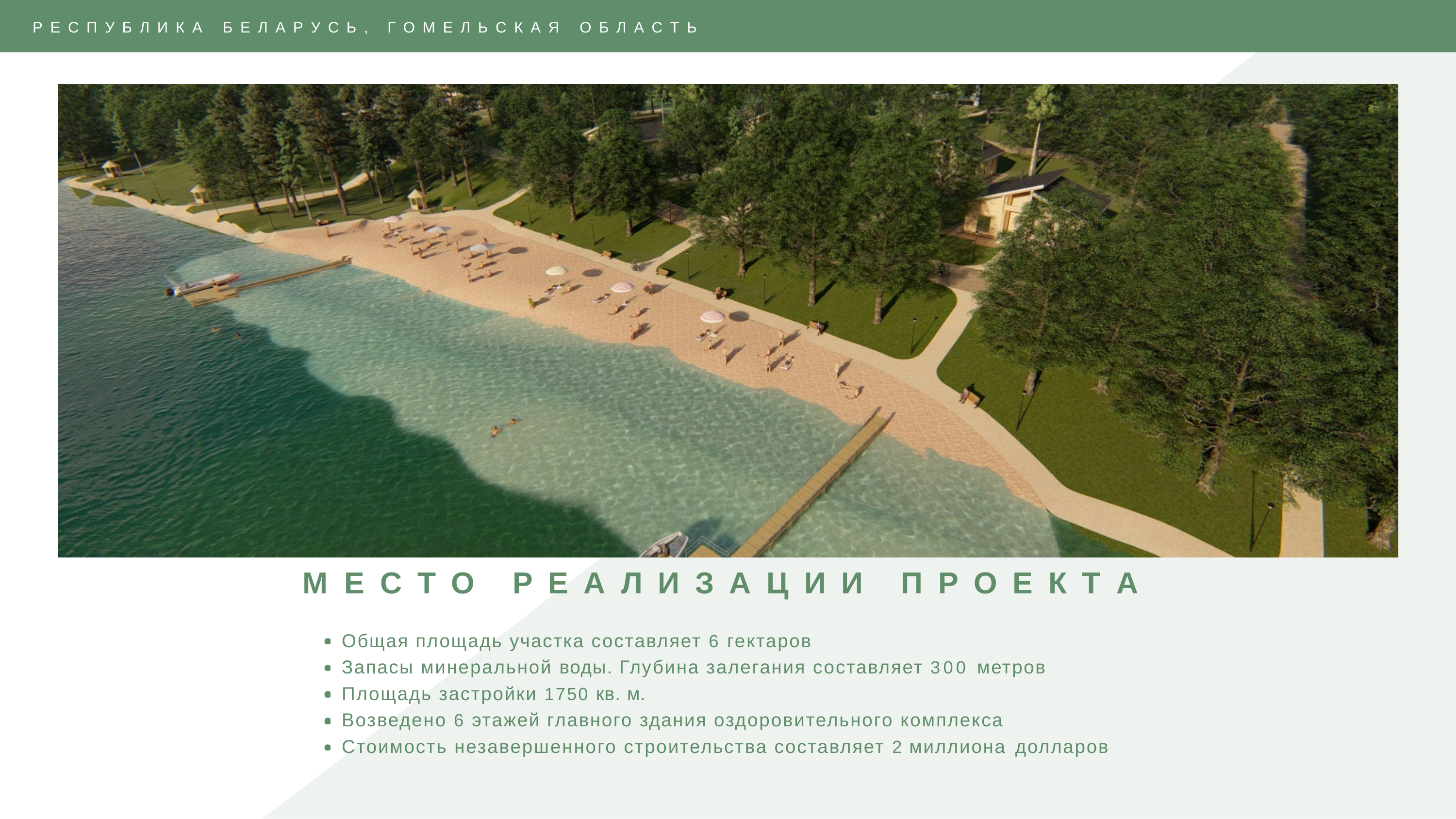

Р Е С П У Б Л И К А
Б Е Л А Р У С Ь ,
Г О М Е Л Ь С К А Я
О Б Л А С Т Ь

М	Е	С	Т	О	Р	Е	А	Л	И	З	А	Ц	И	И	П	Р	О	Е	К	Т	А
Общая площадь участка составляет 6 гектаров
Запасы минеральной воды. Глубина залегания составляет 300 метров  Площадь застройки 1750 кв. м.
Возведено 6 этажей главного здания оздоровительного комплекса  Стоимость незавершенного строительства составляет 2 миллиона долларов